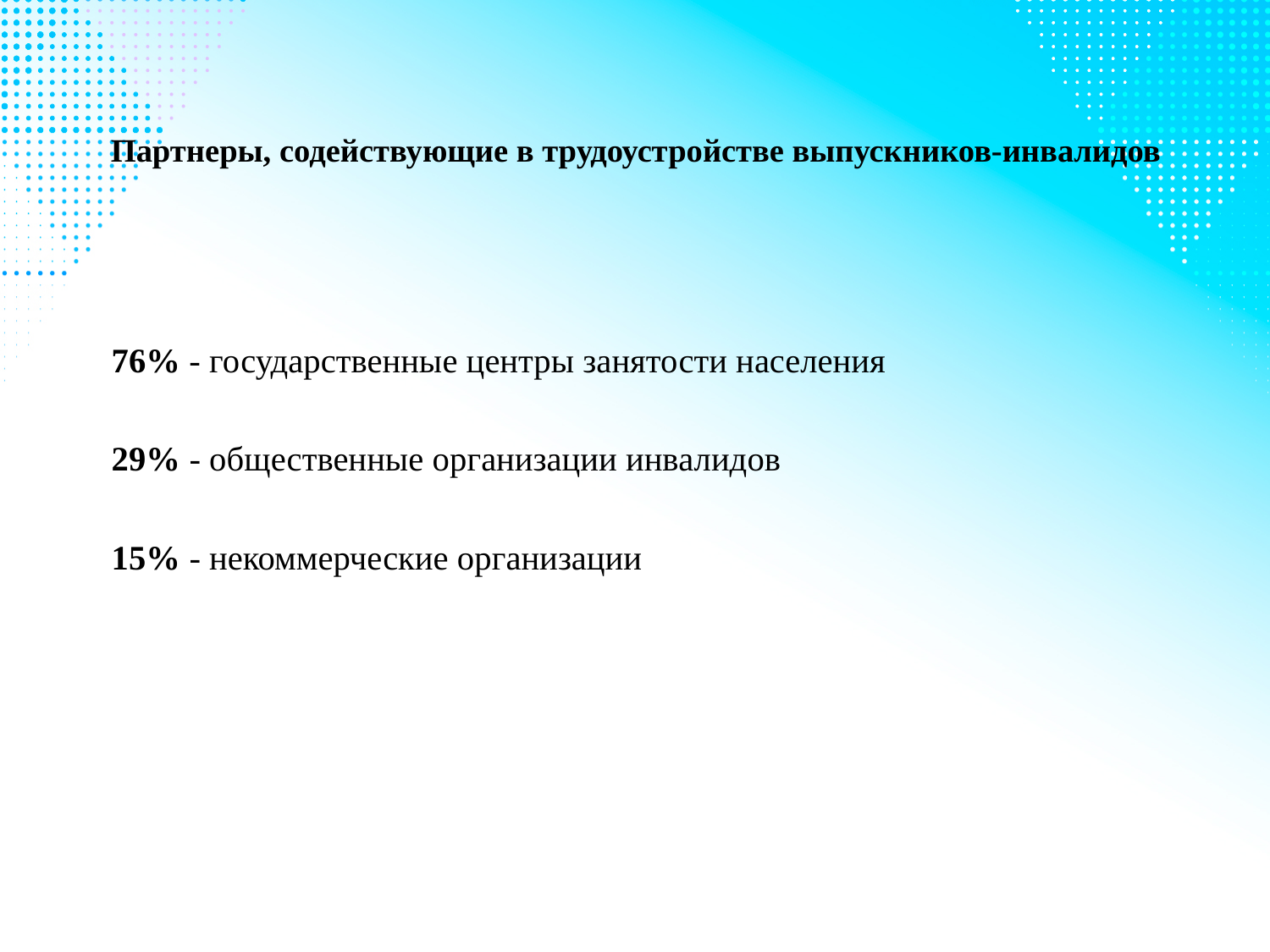

# Партнеры, содействующие в трудоустройстве выпускников-инвалидов
76% - государственные центры занятости населения

29% - общественные организации инвалидов

15% - некоммерческие организации